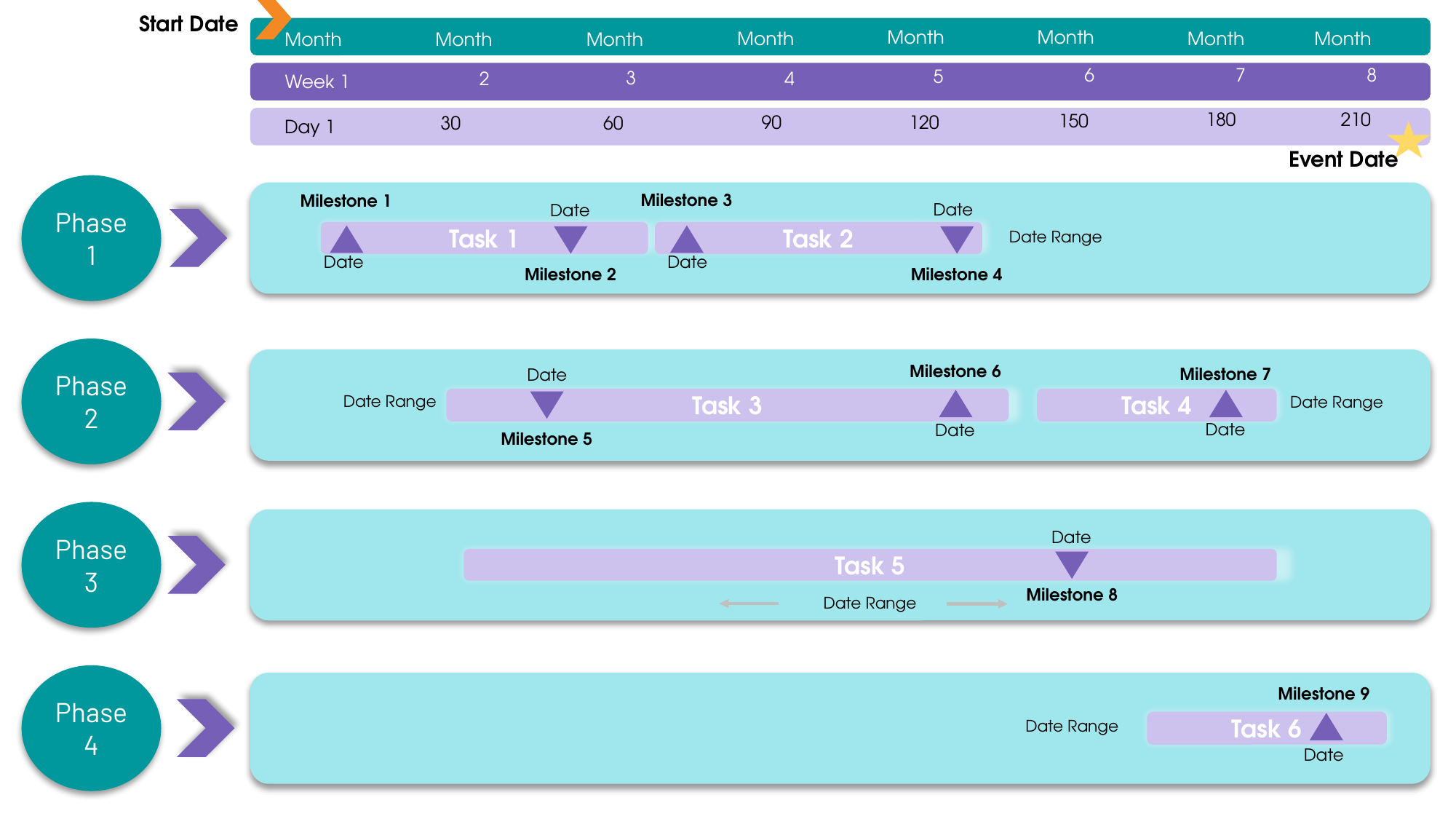

Start Date

Month
Month
Month
Month
Month
Month
Month
Month
7
8
6
5
3
4
2

Week 1
180
210
150
90
120
60
30

Day 1

Event Date
Phase 1

Milestone 3
Milestone 1
 Date
Date

Date Range
Task 1
Task 2

 Date
Date
Milestone 4
Milestone 2
Phase 2

Milestone 6
Milestone 7
Date

Date Range
Date Range
Task 3
Task 4

Date
Date
Milestone 5
Phase 3

Date

Task 5

Milestone 8
Date Range
Phase 4

Milestone 9

Date Range
Task 6

 Date